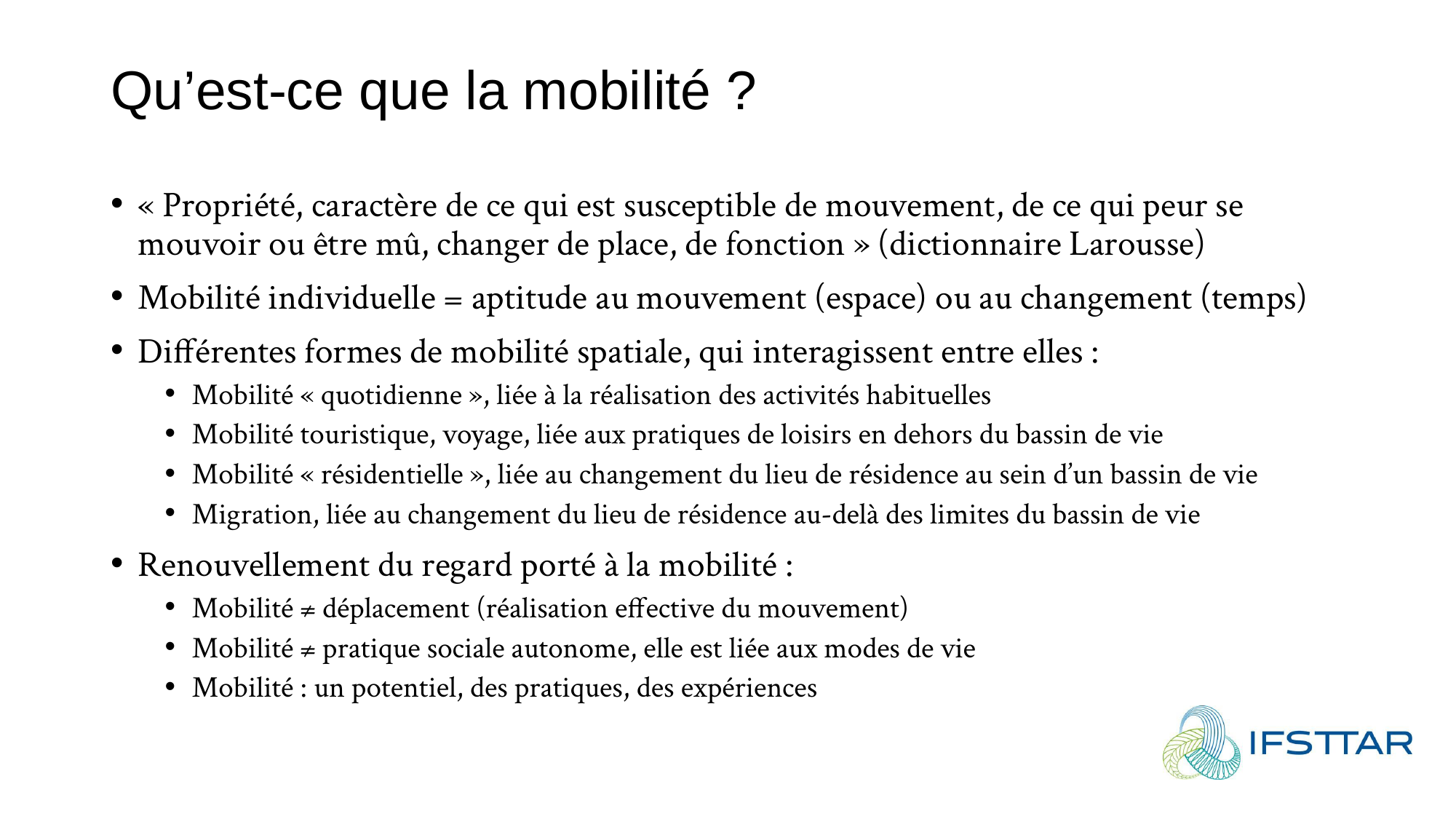

# Qu’est-ce que la mobilité ?
« Propriété, caractère de ce qui est susceptible de mouvement, de ce qui peur se mouvoir ou être mû, changer de place, de fonction » (dictionnaire Larousse)
Mobilité individuelle = aptitude au mouvement (espace) ou au changement (temps)
Différentes formes de mobilité spatiale, qui interagissent entre elles :
Mobilité « quotidienne », liée à la réalisation des activités habituelles
Mobilité touristique, voyage, liée aux pratiques de loisirs en dehors du bassin de vie
Mobilité « résidentielle », liée au changement du lieu de résidence au sein d’un bassin de vie
Migration, liée au changement du lieu de résidence au-delà des limites du bassin de vie
Renouvellement du regard porté à la mobilité :
Mobilité ≠ déplacement (réalisation effective du mouvement)
Mobilité ≠ pratique sociale autonome, elle est liée aux modes de vie
Mobilité : un potentiel, des pratiques, des expériences